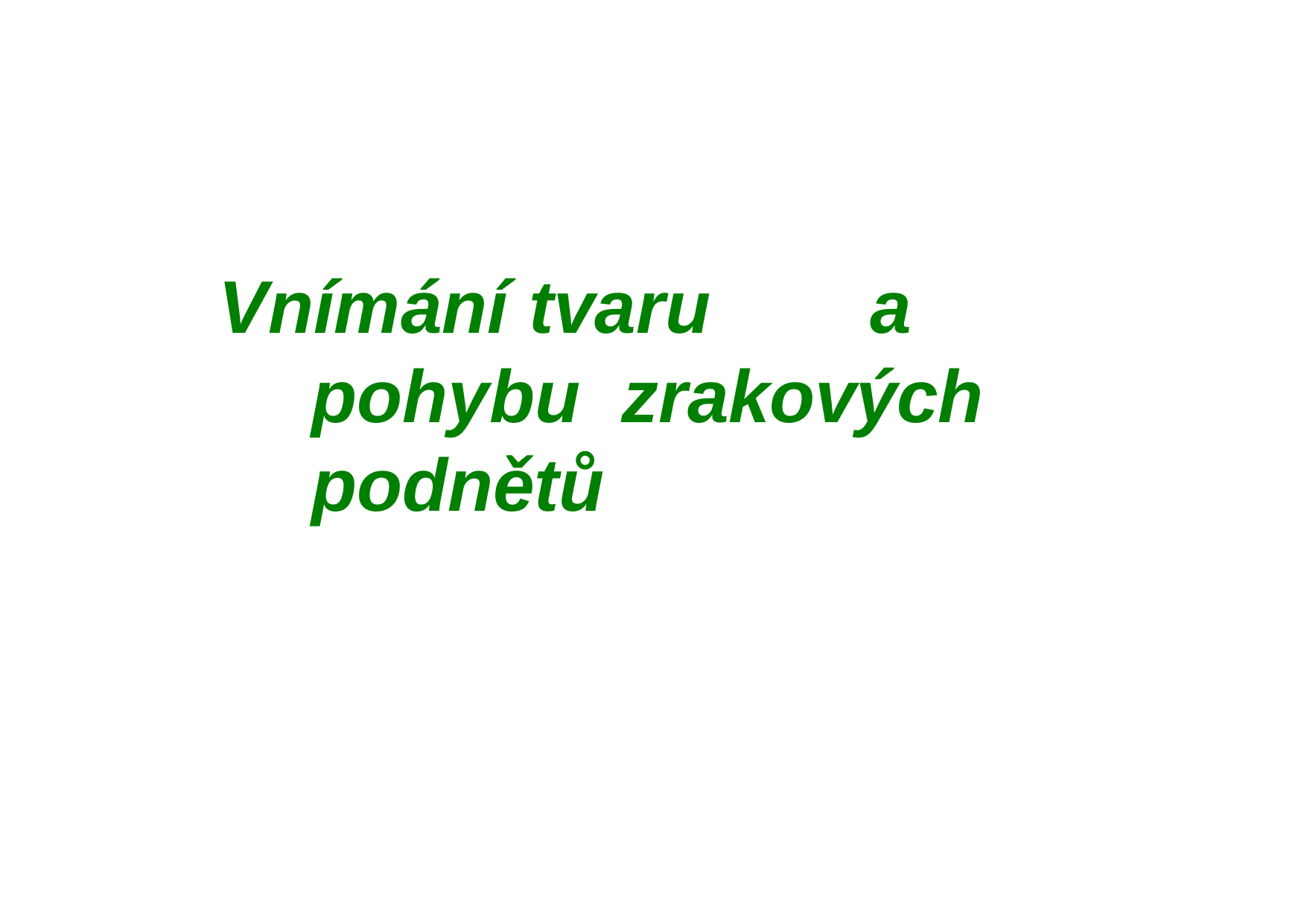

# Vnímání tvaru		a	pohybu  zrakových	podnětů